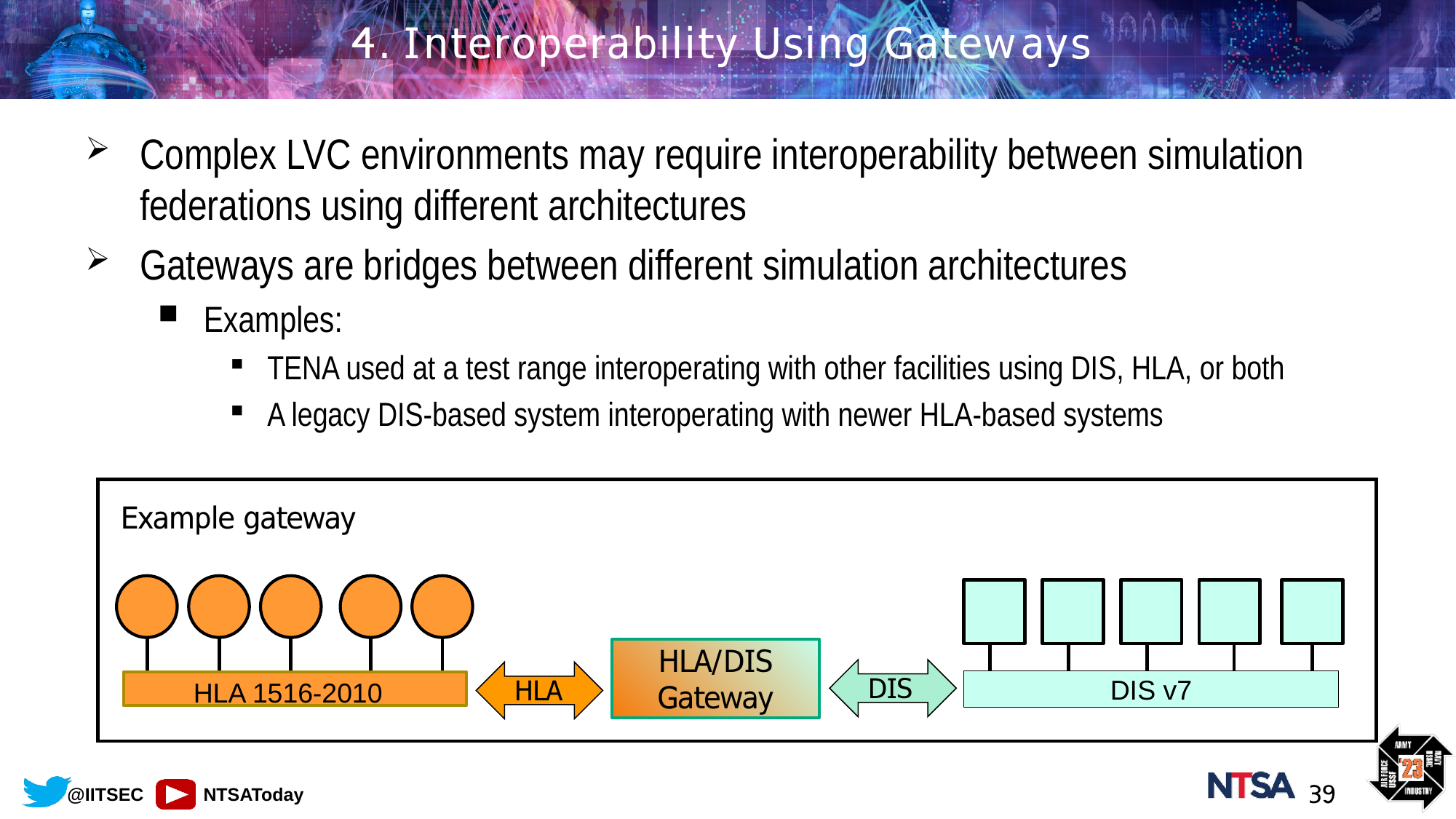

# 4. Interoperability Using Gateways
Complex LVC environments may require interoperability between simulation federations using different architectures
Gateways are bridges between different simulation architectures
Examples:
TENA used at a test range interoperating with other facilities using DIS, HLA, or both
A legacy DIS-based system interoperating with newer HLA-based systems

Example gateway

DIS v7
HLA/DIS Gateway

DIS
HLA
HLA 1516-2010
39